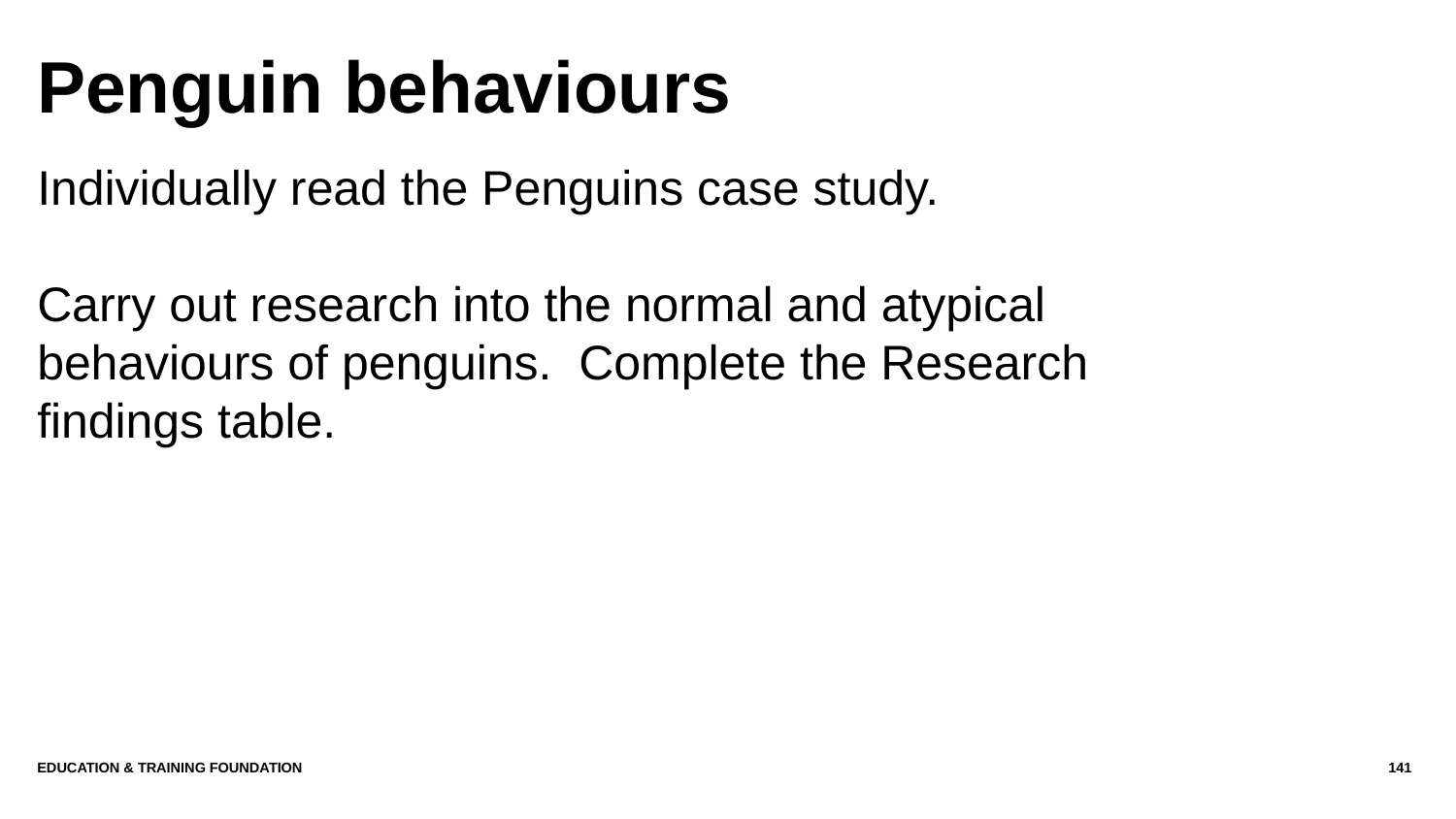

# Penguin behaviours
Individually read the Penguins case study.

Carry out research into the normal and atypical behaviours of penguins.  Complete the Research findings table.
Education & Training Foundation
141